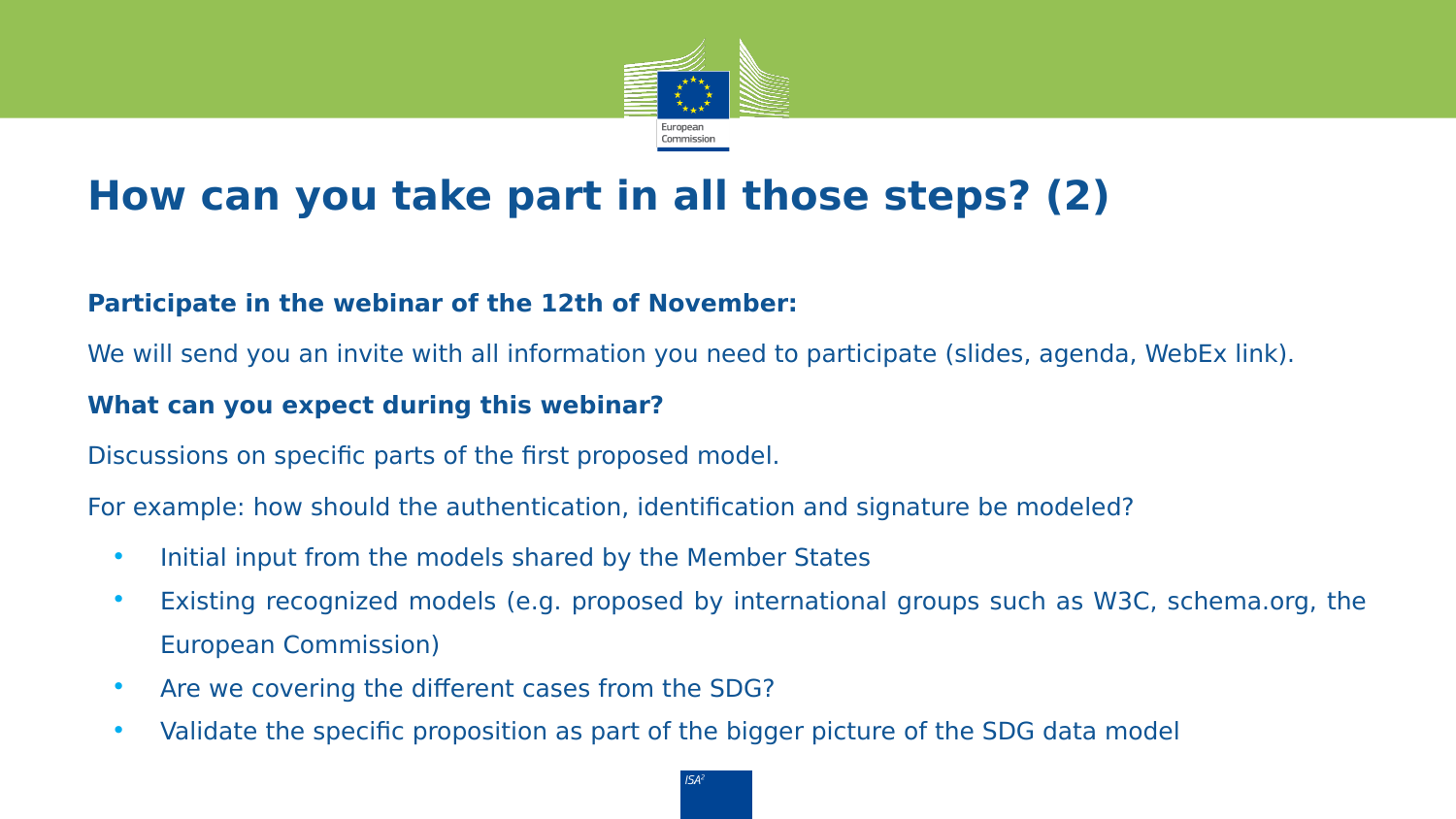

# How can you take part in all those steps? (2)
Participate in the webinar of the 12th of November:
We will send you an invite with all information you need to participate (slides, agenda, WebEx link).
What can you expect during this webinar?
Discussions on specific parts of the first proposed model.
For example: how should the authentication, identification and signature be modeled?
Initial input from the models shared by the Member States
Existing recognized models (e.g. proposed by international groups such as W3C, schema.org, the European Commission)
Are we covering the different cases from the SDG?
Validate the specific proposition as part of the bigger picture of the SDG data model